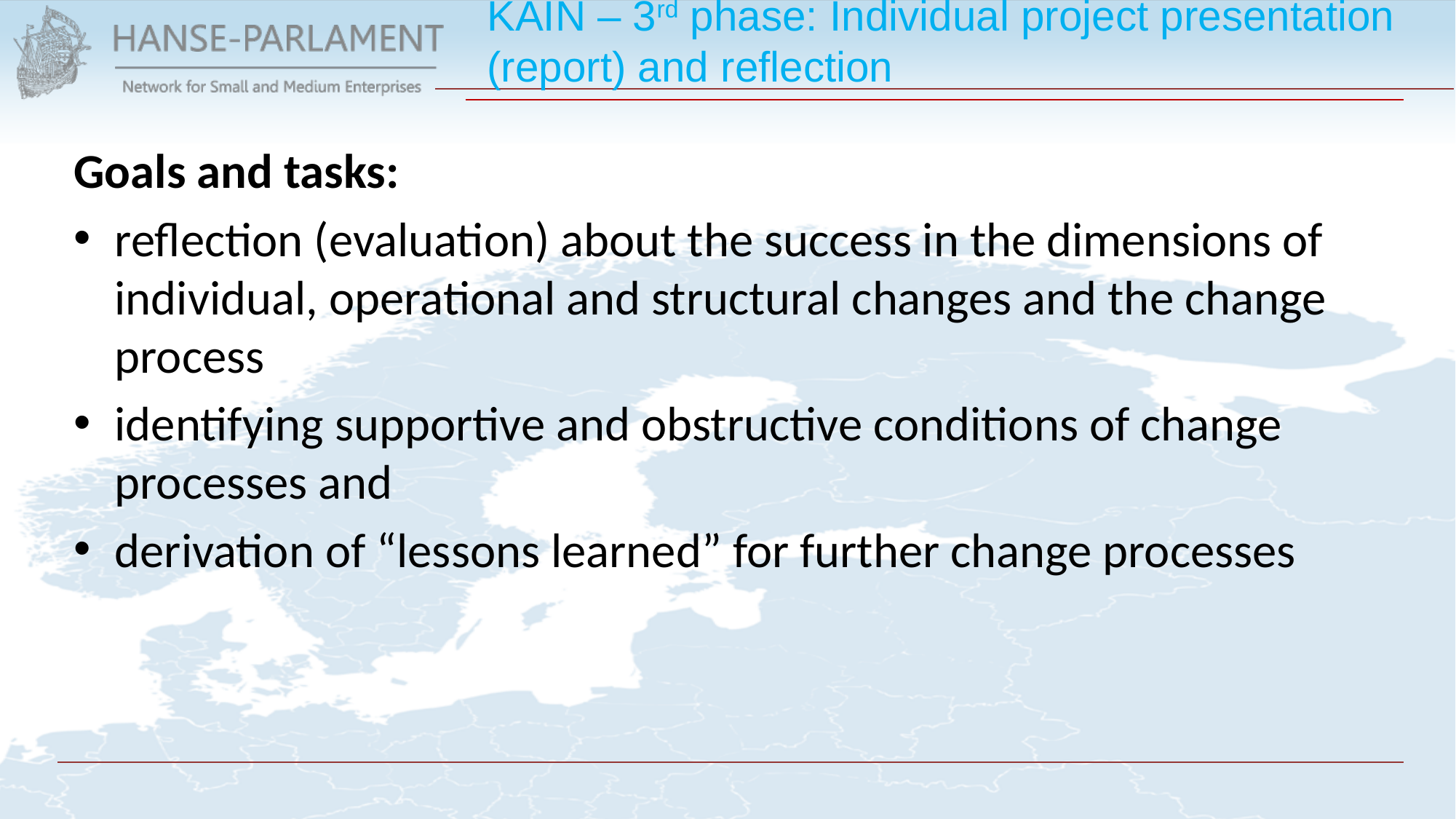

# KAIN – 3rd phase: Individual project presentation (report) and reflection
Goals and tasks:
reflection (evaluation) about the success in the dimensions of individual, operational and structural changes and the change process
identifying supportive and obstructive conditions of change processes and
derivation of “lessons learned” for further change processes